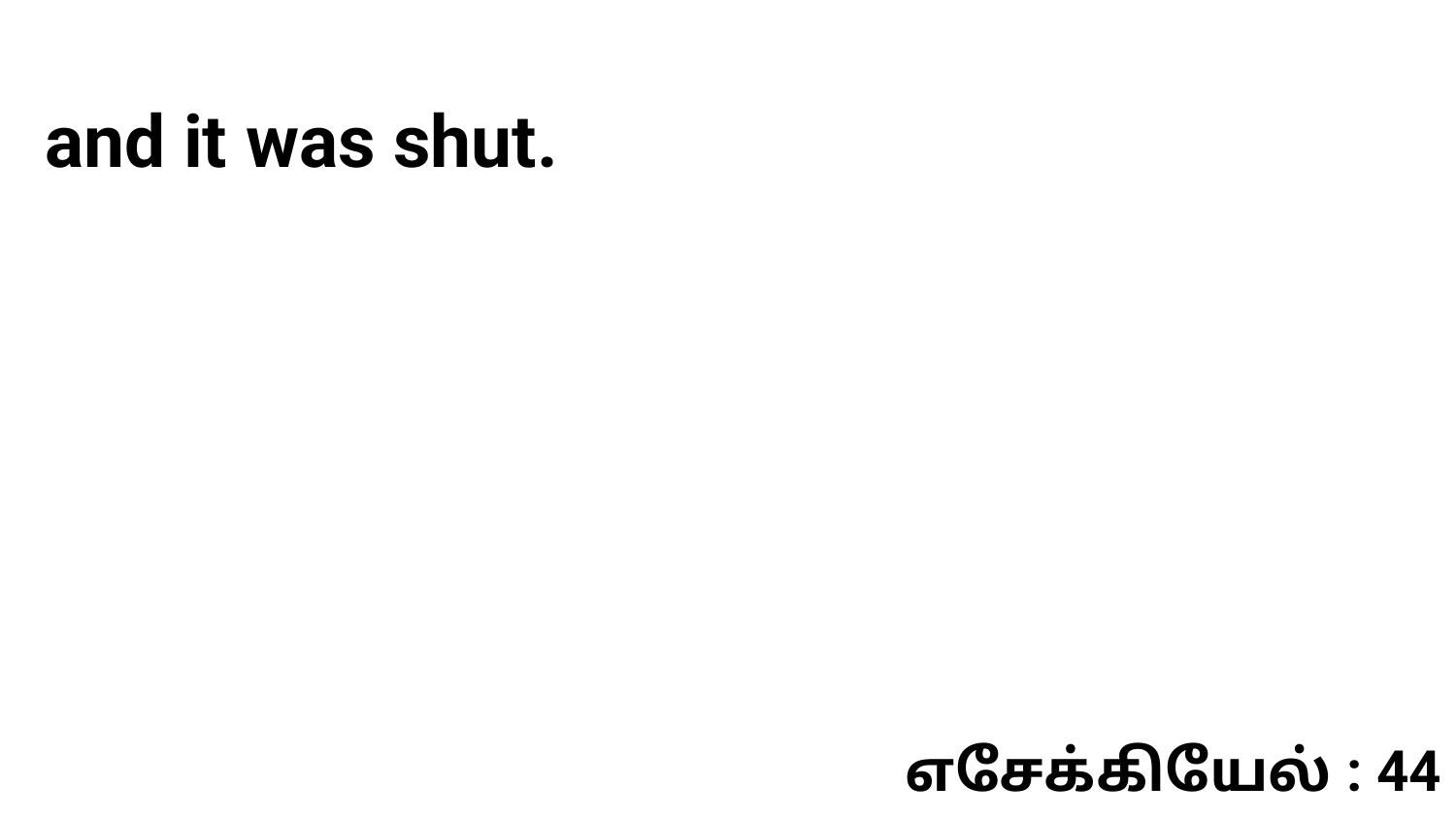

and it was shut.
எசேக்கியேல் : 44